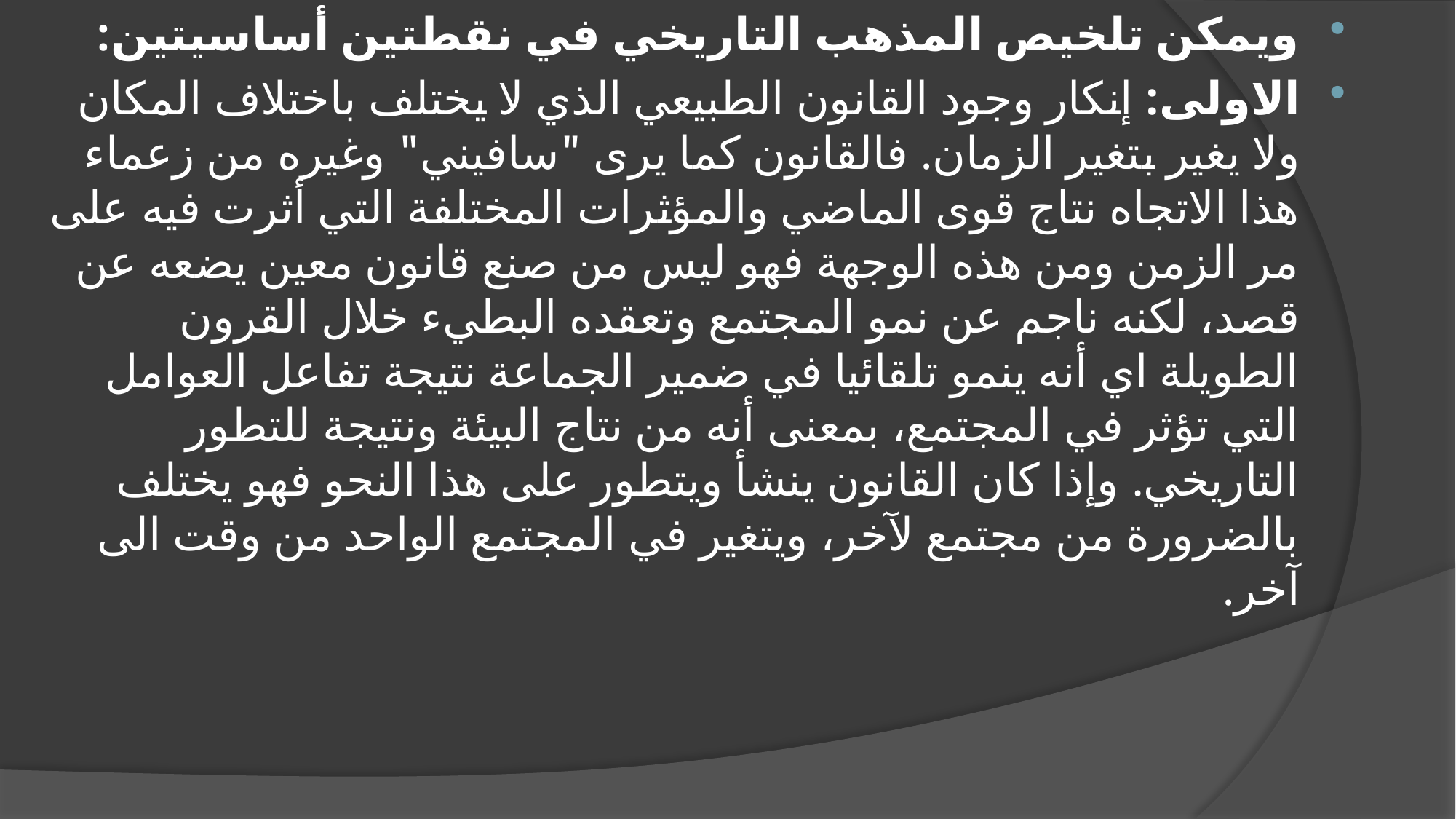

ويمكن تلخيص المذهب التاريخي في نقطتين أساسيتين:
الاولى: إنكار وجود القانون الطبيعي الذي لا يختلف باختلاف المكان ولا يغير بتغير الزمان. فالقانون كما يرى "سافيني" وغيره من زعماء هذا الاتجاه نتاج قوى الماضي والمؤثرات المختلفة التي أثرت فيه على مر الزمن ومن هذه الوجهة فهو ليس من صنع قانون معين يضعه عن قصد، لكنه ناجم عن نمو المجتمع وتعقده البطيء خلال القرون الطويلة اي أنه ينمو تلقائيا في ضمير الجماعة نتيجة تفاعل العوامل التي تؤثر في المجتمع، بمعنى أنه من نتاج البيئة ونتيجة للتطور التاريخي. وإذا كان القانون ينشأ ويتطور على هذا النحو فهو يختلف بالضرورة من مجتمع لآخر، ويتغير في المجتمع الواحد من وقت الى آخر.